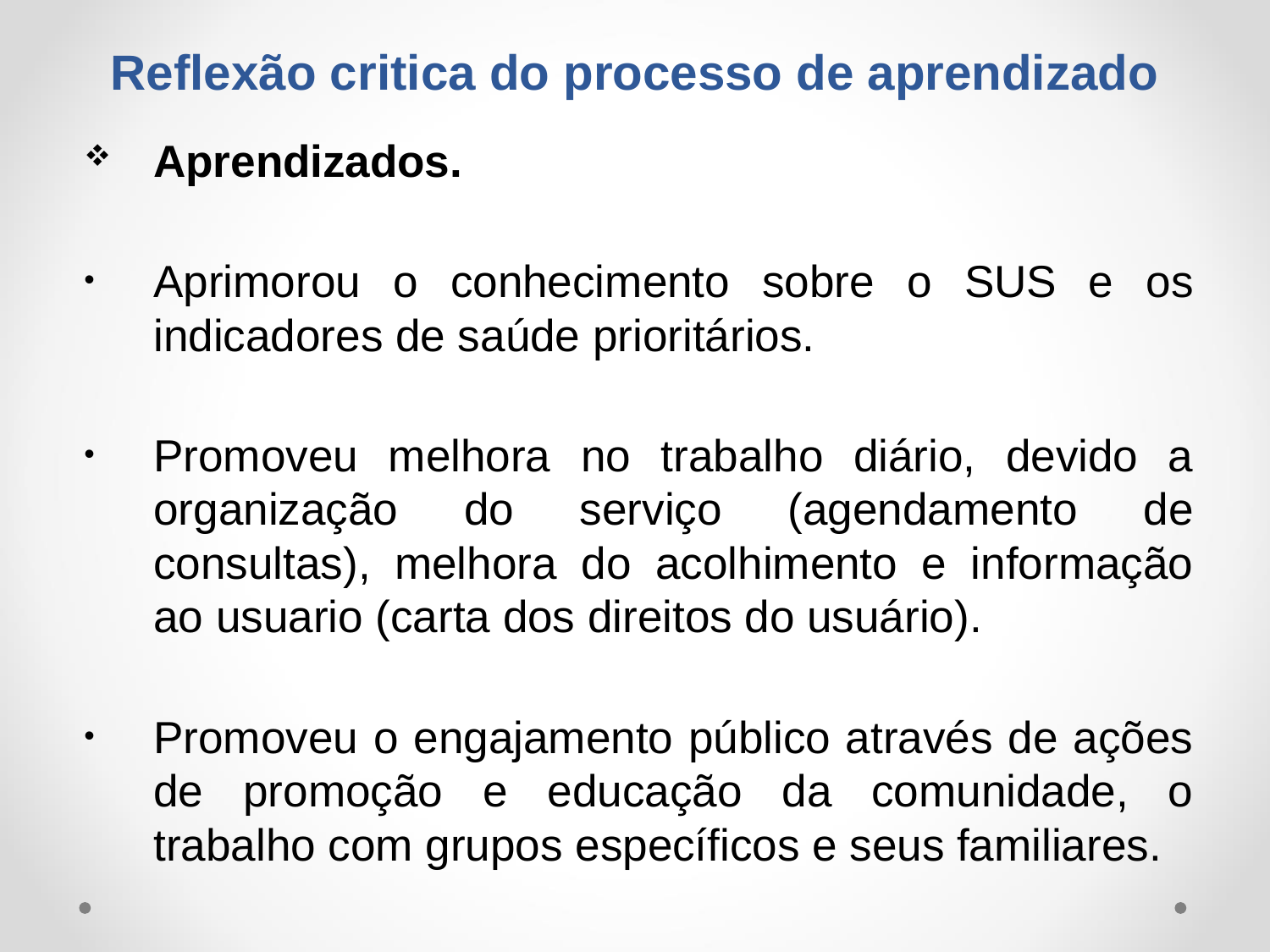

# Reflexão critica do processo de aprendizado
Aprendizados.

Aprimorou o conhecimento sobre o SUS e os indicadores de saúde prioritários.

Promoveu melhora no trabalho diário, devido a organização do serviço (agendamento de consultas), melhora do acolhimento e informação ao usuario (carta dos direitos do usuário).

Promoveu o engajamento público através de ações de promoção e educação da comunidade, o trabalho com grupos específicos e seus familiares.